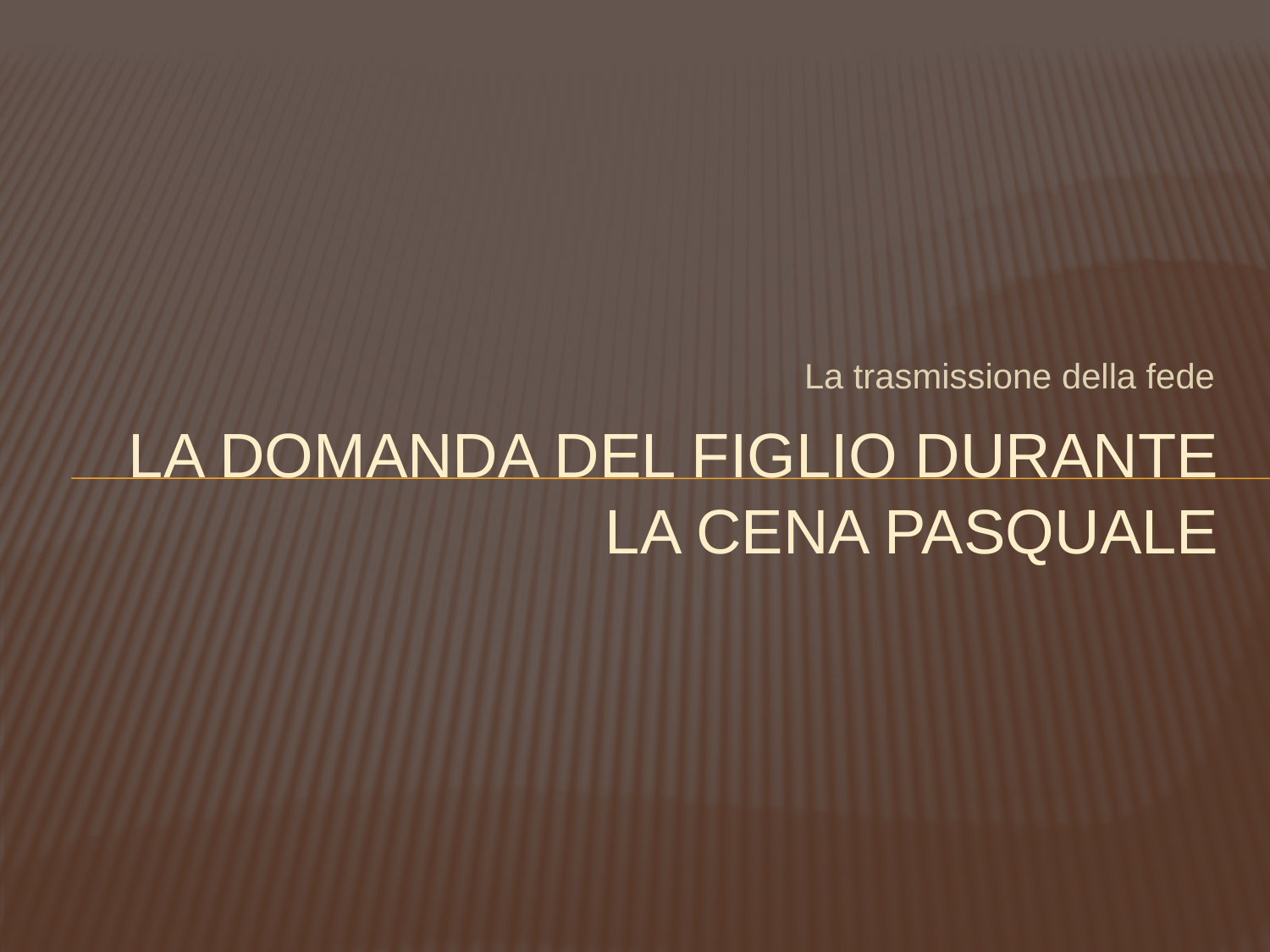

La trasmissione della fede
# La domanda del figlio durante la cena pasquale